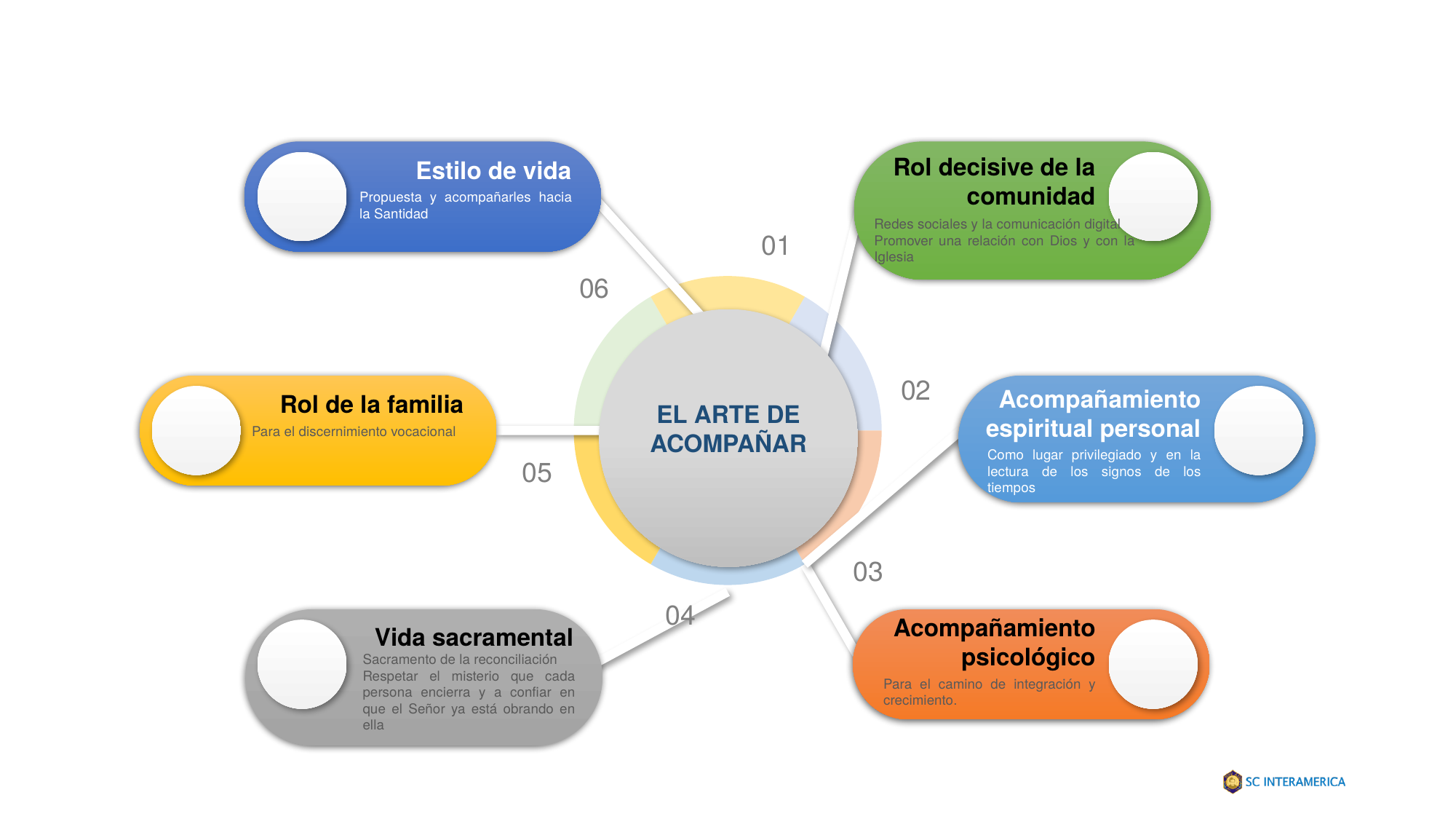

Estilo de vida
Propuesta y acompañarles hacia la Santidad

Rol decisive de la comunidad
Redes sociales y la comunicación digital
Promover una relación con Dios y con la Iglesia
01
06

El arte de acompañar

02

Acompañamiento espiritual personal
Como lugar privilegiado y en la lectura de los signos de los tiempos
Rol de la familia
Para el discernimiento vocacional

05
03
04
Acompañamientopsicológico
Para el camino de integración y crecimiento.

Vida sacramental
Sacramento de la reconciliación
Respetar el misterio que cada persona encierra y a confiar en que el Señor ya está obrando en ella